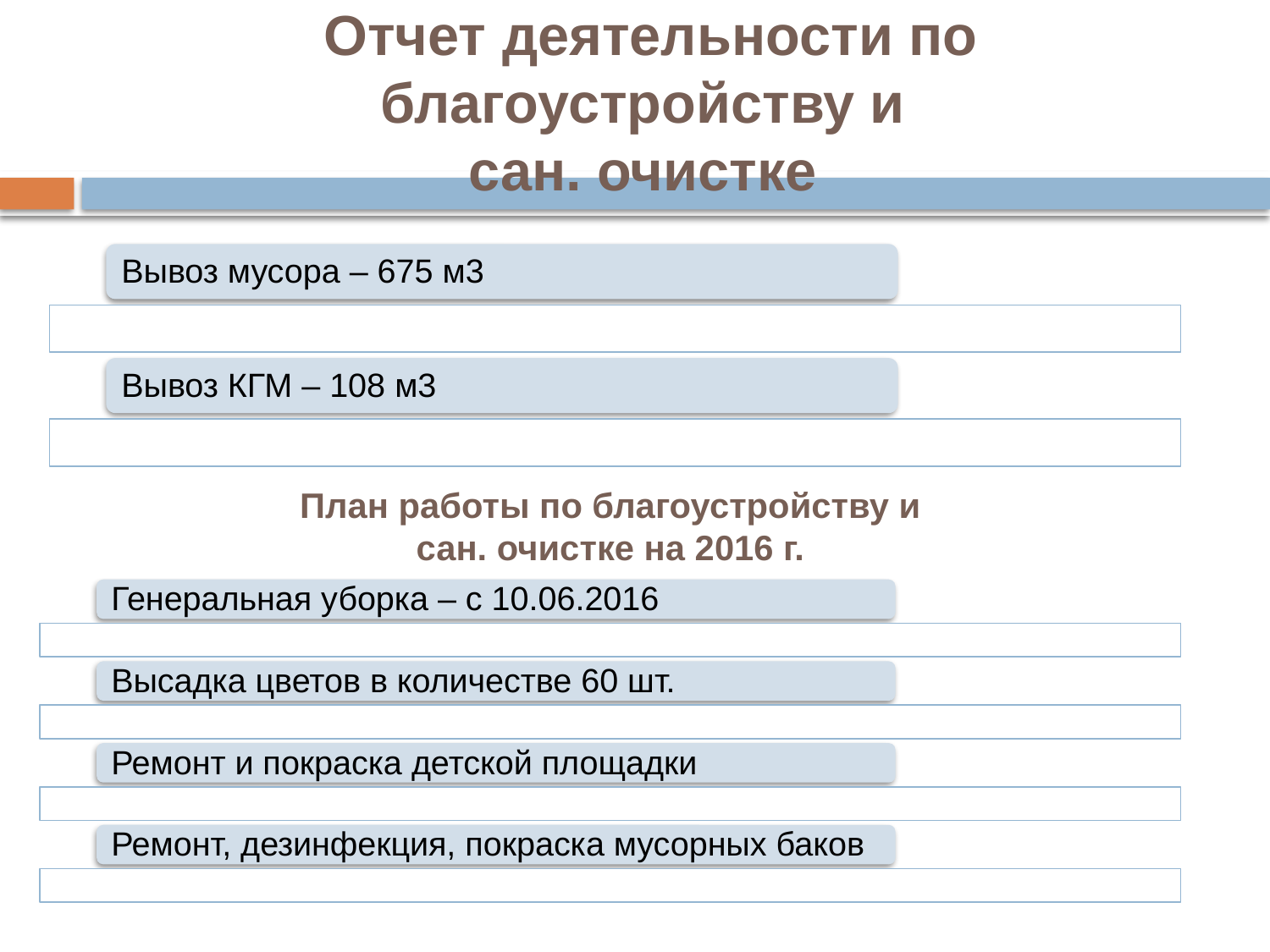

# Отчет деятельности по благоустройству и сан. очистке
Вывоз мусора – 675 м3
Вывоз КГМ – 108 м3
План работы по благоустройству и
сан. очистке на 2016 г.
Генеральная уборка – с 10.06.2016
Высадка цветов в количестве 60 шт.
Ремонт и покраска детской площадки
Ремонт, дезинфекция, покраска мусорных баков